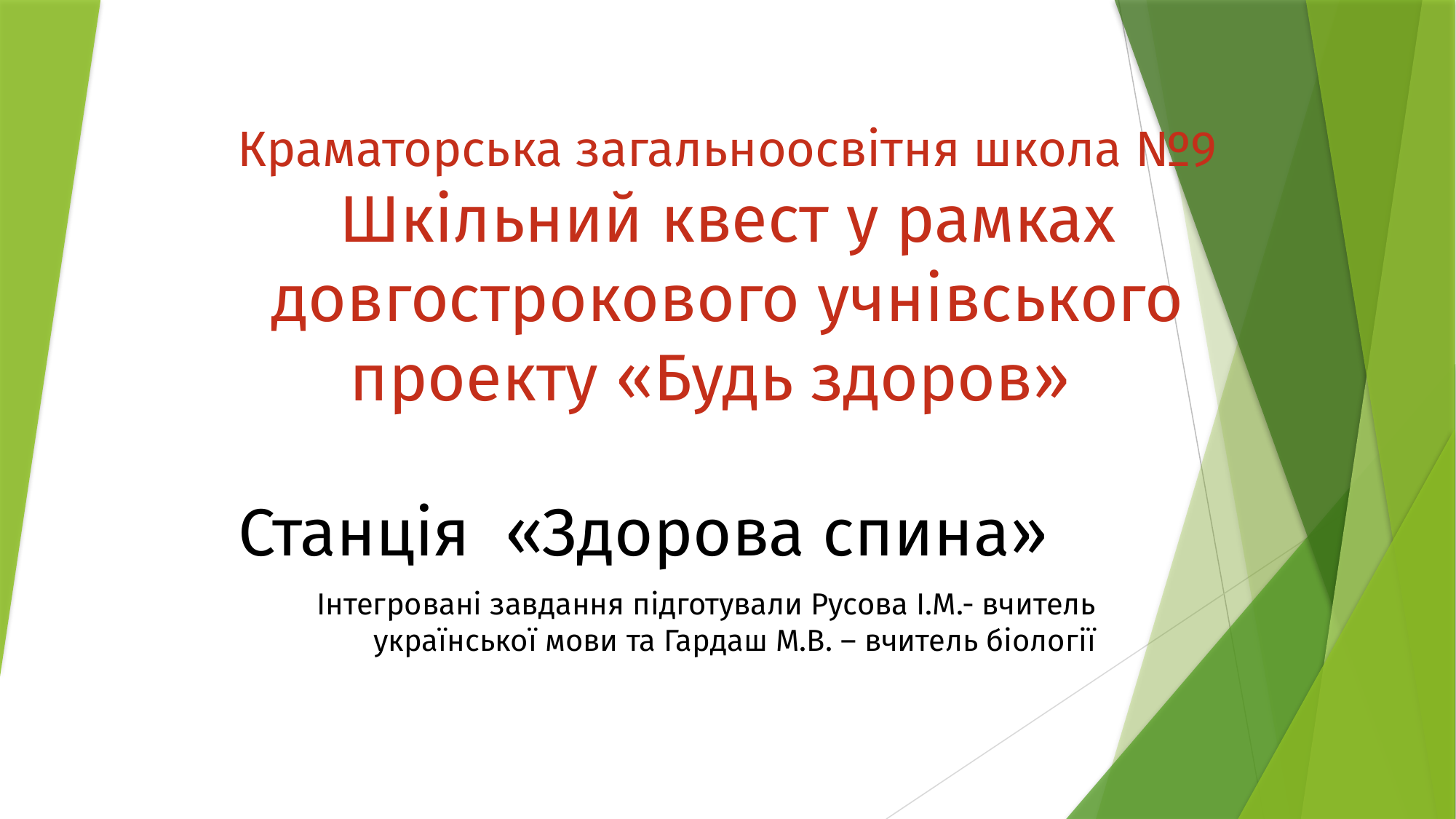

# Краматорська загальноосвітня школа №9 Шкільний квест у рамках довгострокового учнівського проекту «Будь здоров»
Станція  «Здорова спина»
Інтегровані завдання підготували Русова І.М.- вчитель української мови та Гардаш М.В. – вчитель біології